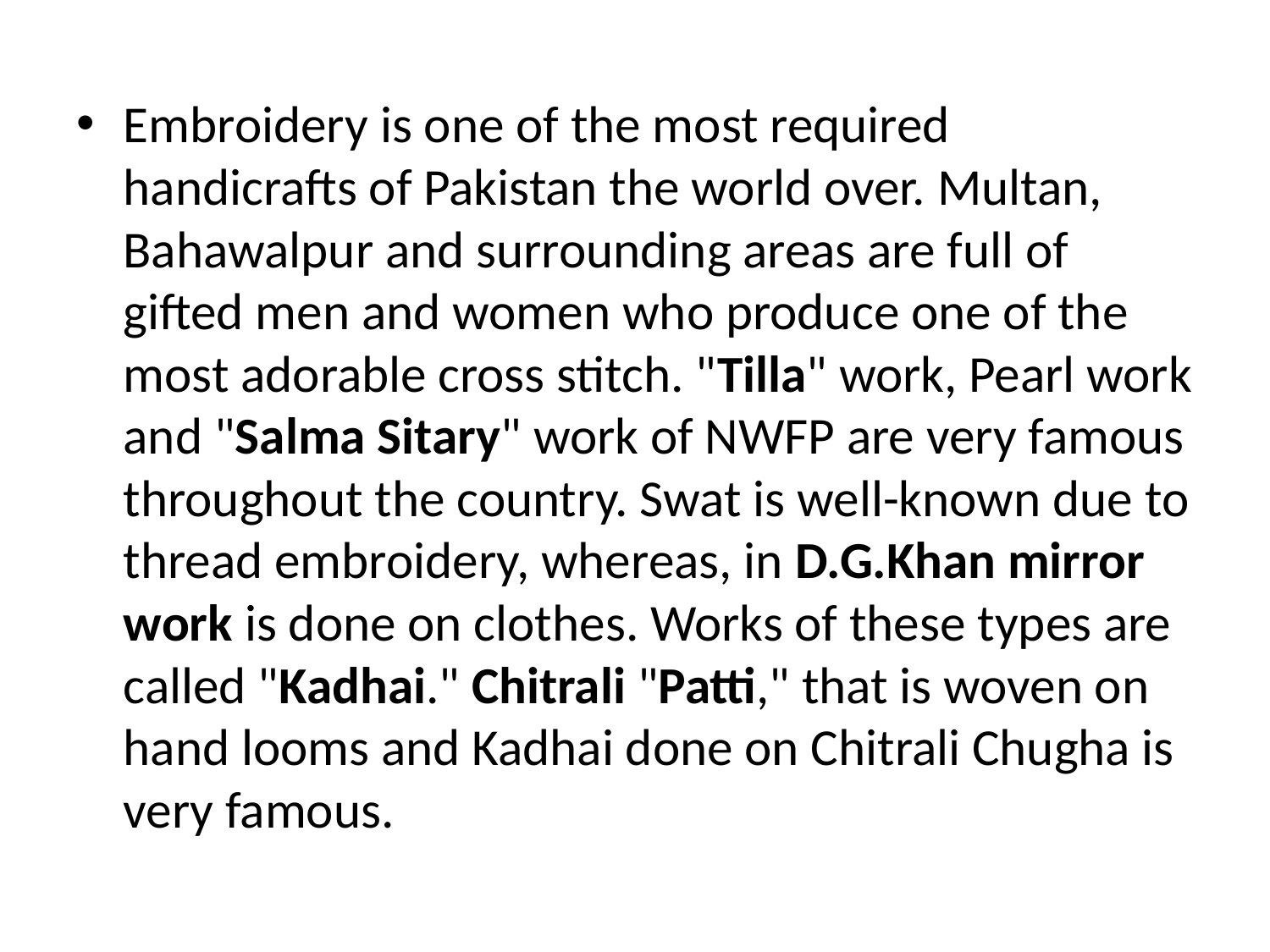

#
Embroidery is one of the most required handicrafts of Pakistan the world over. Multan, Bahawalpur and surrounding areas are full of gifted men and women who produce one of the most adorable cross stitch. "Tilla" work, Pearl work and "Salma Sitary" work of NWFP are very famous throughout the country. Swat is well-known due to thread embroidery, whereas, in D.G.Khan mirror work is done on clothes. Works of these types are called "Kadhai." Chitrali "Patti," that is woven on hand looms and Kadhai done on Chitrali Chugha is very famous.